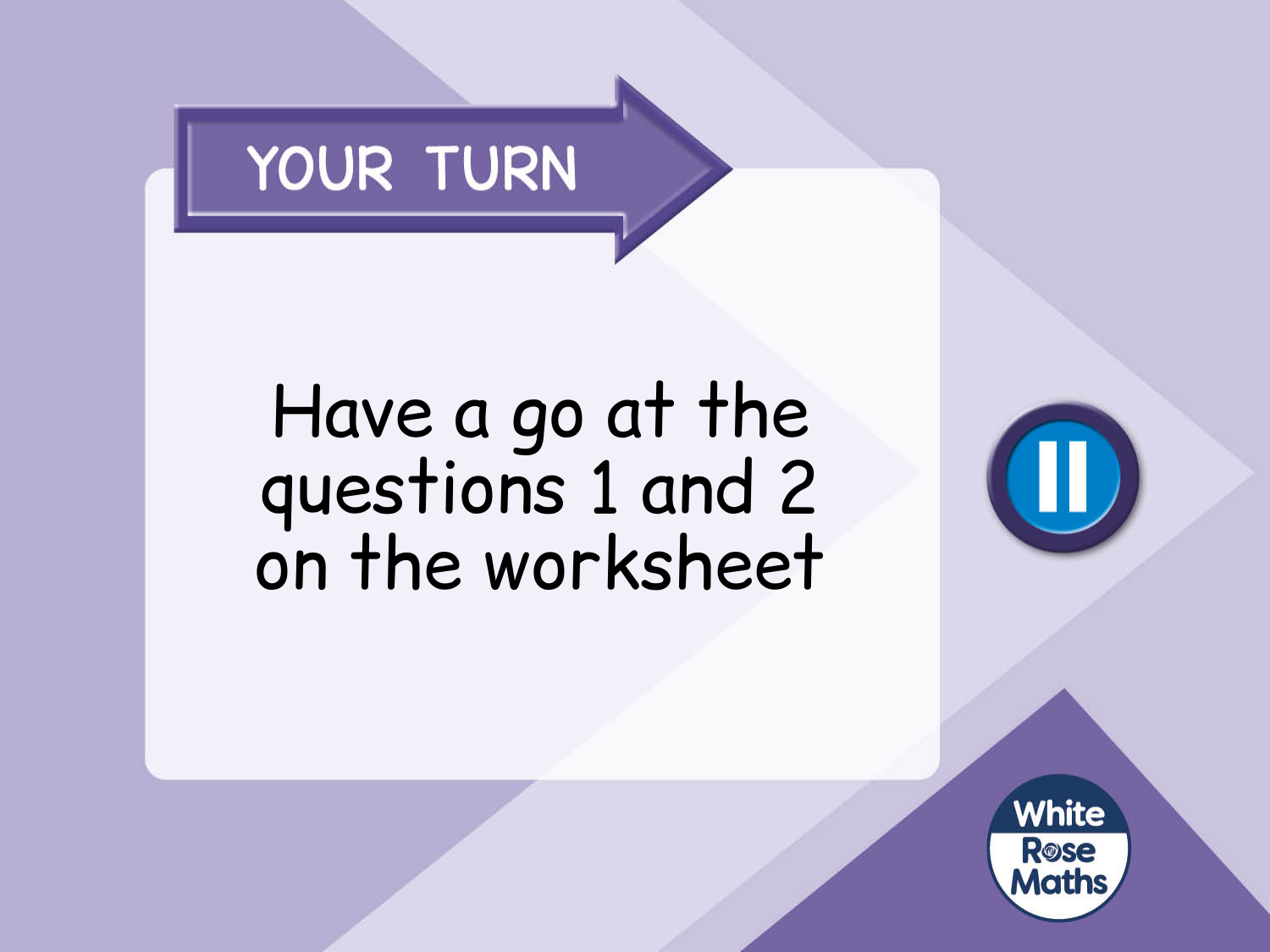

# Have a go at the questions 1 and 2 on the worksheet